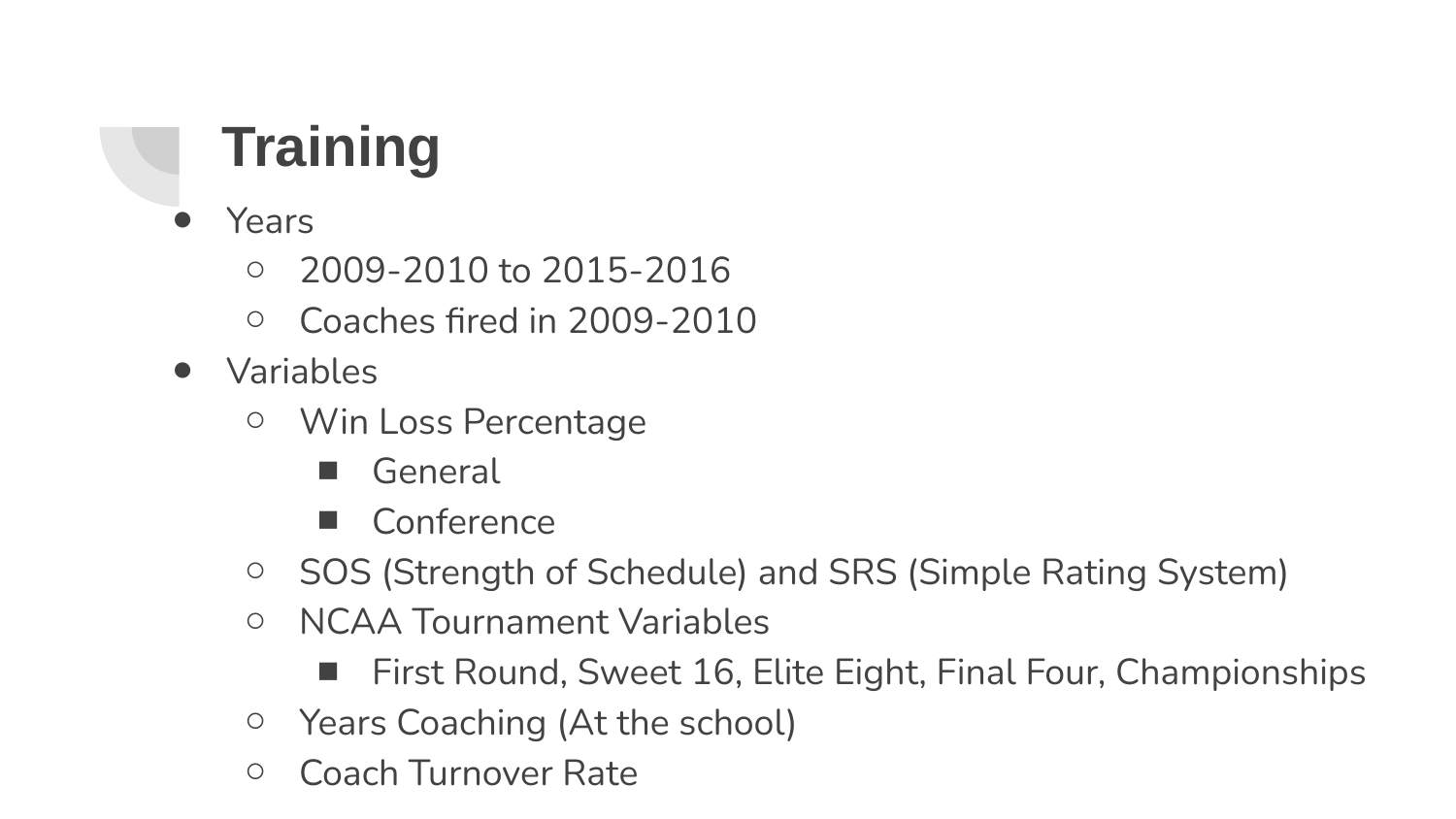

# Training
Years
2009-2010 to 2015-2016
Coaches fired in 2009-2010
Variables
Win Loss Percentage
General
Conference
SOS (Strength of Schedule) and SRS (Simple Rating System)
NCAA Tournament Variables
First Round, Sweet 16, Elite Eight, Final Four, Championships
Years Coaching (At the school)
Coach Turnover Rate